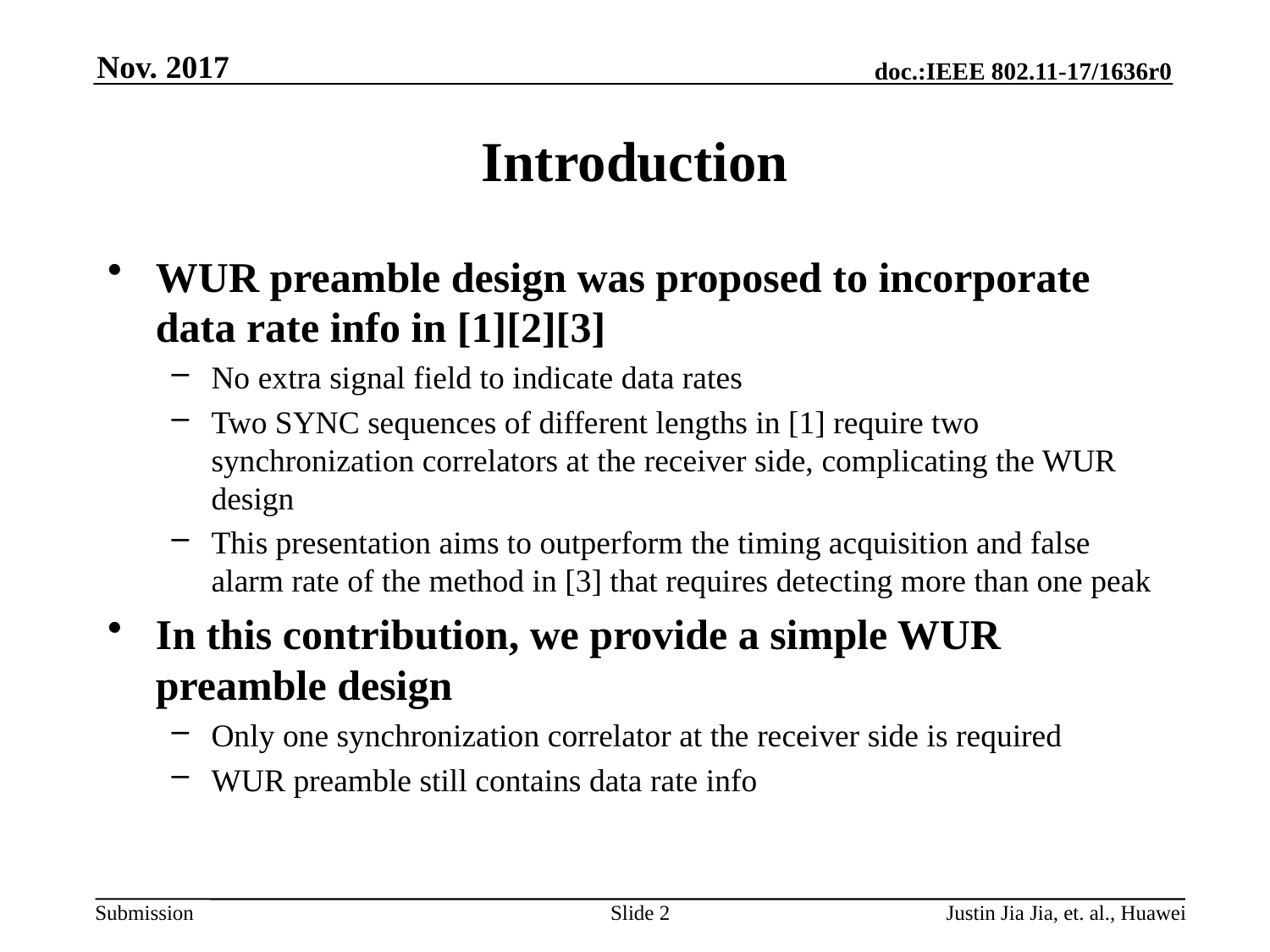

Nov. 2017
# Introduction
WUR preamble design was proposed to incorporate data rate info in [1][2][3]
No extra signal field to indicate data rates
Two SYNC sequences of different lengths in [1] require two synchronization correlators at the receiver side, complicating the WUR design
This presentation aims to outperform the timing acquisition and false alarm rate of the method in [3] that requires detecting more than one peak
In this contribution, we provide a simple WUR preamble design
Only one synchronization correlator at the receiver side is required
WUR preamble still contains data rate info
Slide 2
Justin Jia Jia, et. al., Huawei